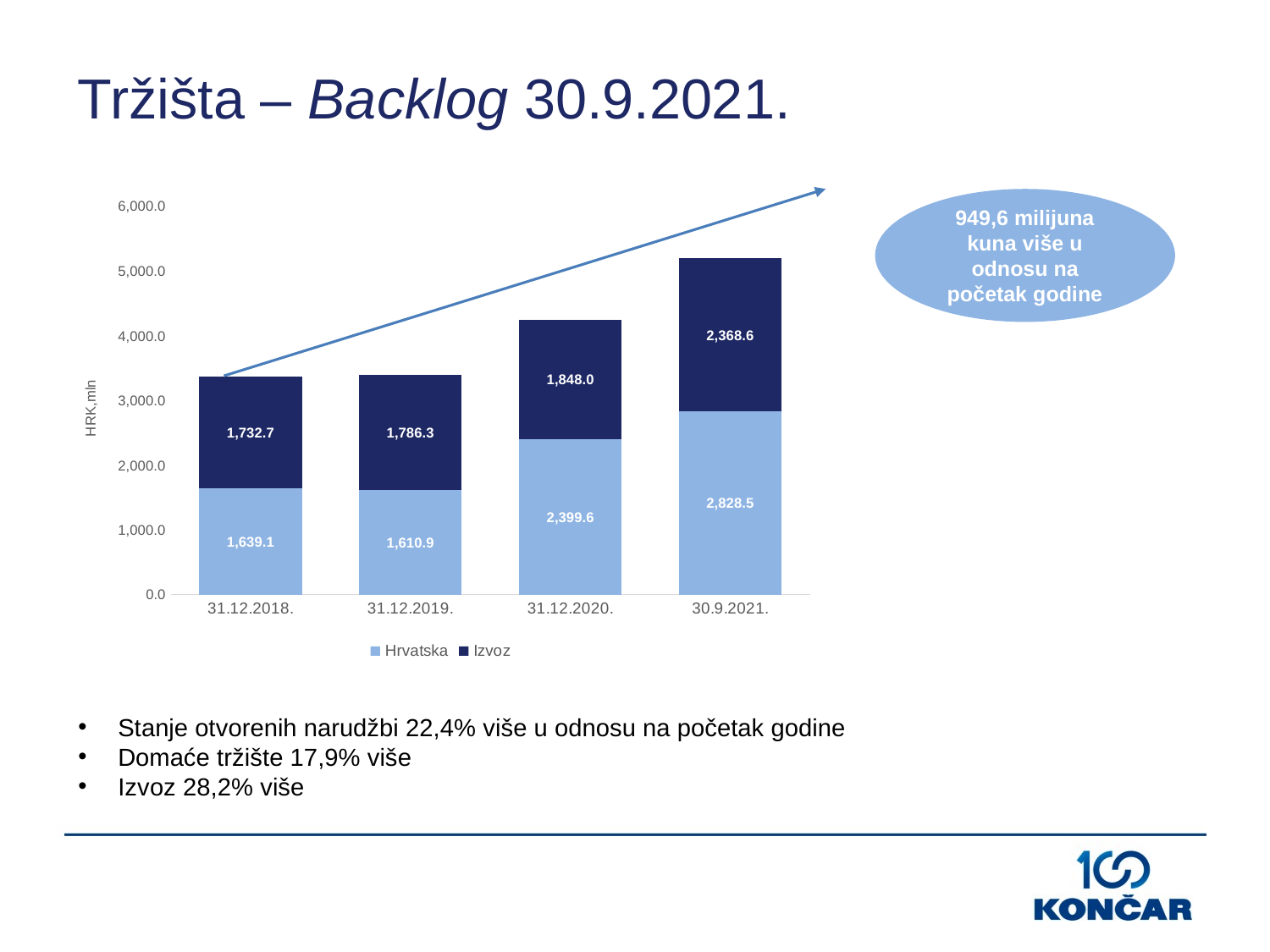

Tržišta – Backlog 30.9.2021.

### Chart

| Category | Hrvatska | Izvoz |
|---|---|---|
| 31.12.2018. | 1639.1 | 1732.7 |
| 31.12.2019. | 1610.9 | 1786.3 |
| 31.12.2020. | 2399.6 | 1848.0 |
| 30.9.2021. | 2828.5 | 2368.6 |
949,6 milijuna kuna više u odnosu na početak godine
Stanje otvorenih narudžbi 22,4% više u odnosu na početak godine
Domaće tržište 17,9% više
Izvoz 28,2% više